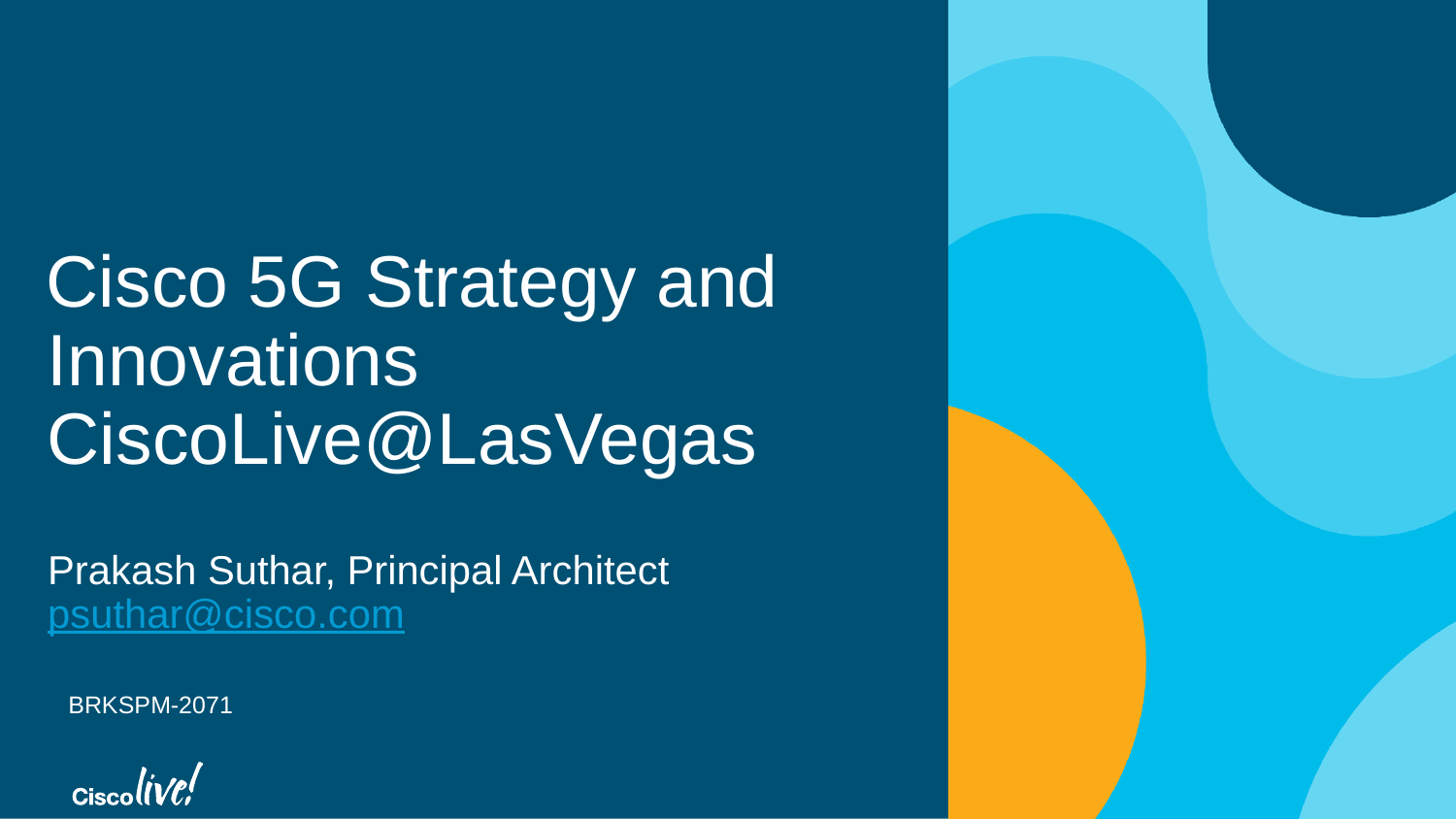

# Cisco 5G Strategy and Innovations CiscoLive@LasVegas
Prakash Suthar, Principal Architect psuthar@cisco.com
BRKSPM-2071